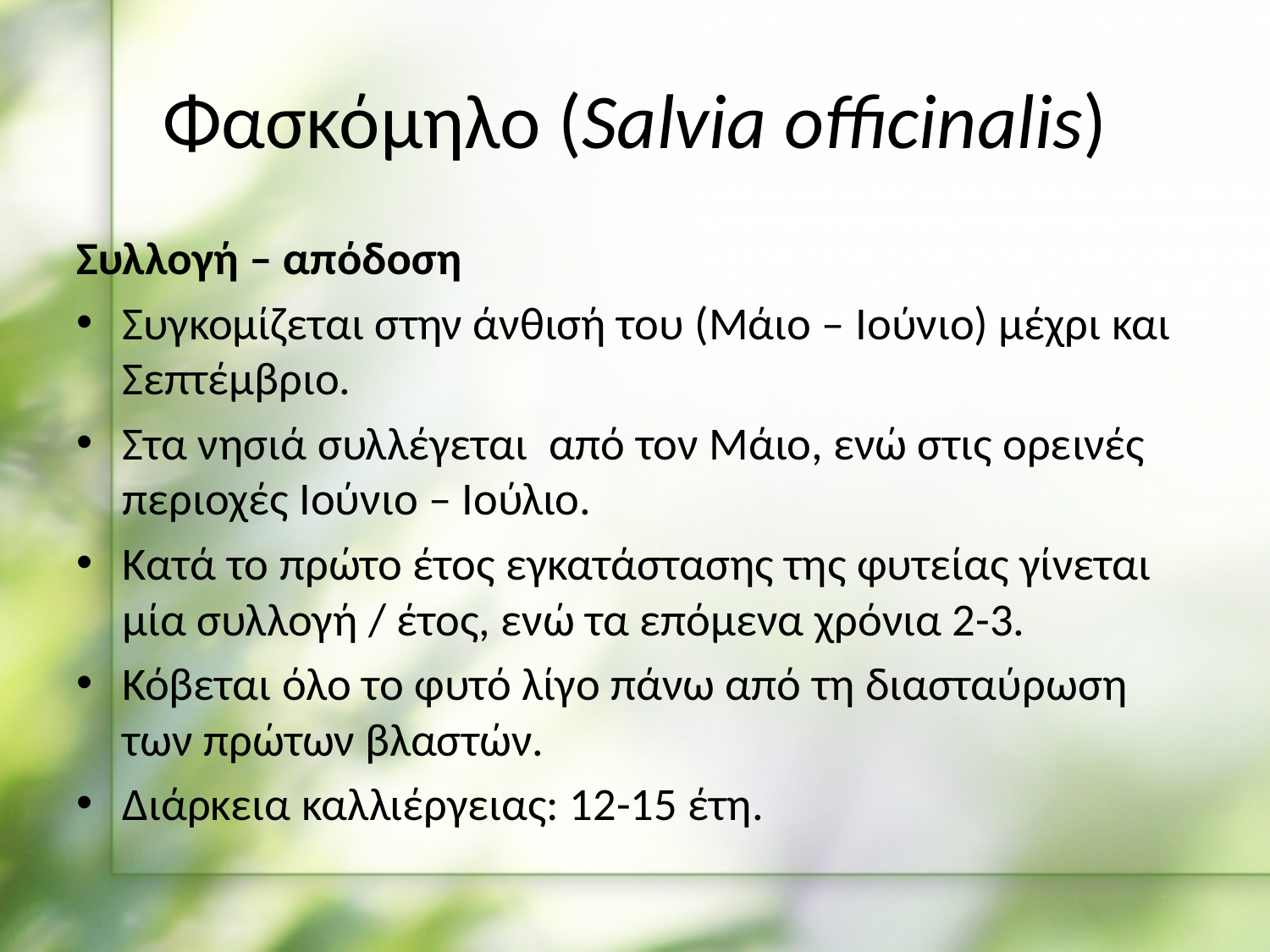

# Φασκόμηλο (Salvia officinalis)
Συλλογή – απόδοση
Συγκομίζεται στην άνθισή του (Μάιο – Ιούνιο) μέχρι και Σεπτέμβριο.
Στα νησιά συλλέγεται  από τον Μάιο, ενώ στις ορεινές περιοχές Ιούνιο – Ιούλιο.
Κατά το πρώτο έτος εγκατάστασης της φυτείας γίνεται μία συλλογή / έτος, ενώ τα επόμενα χρόνια 2-3.
Κόβεται όλο το φυτό λίγο πάνω από τη διασταύρωση των πρώτων βλαστών.
Διάρκεια καλλιέργειας: 12-15 έτη.